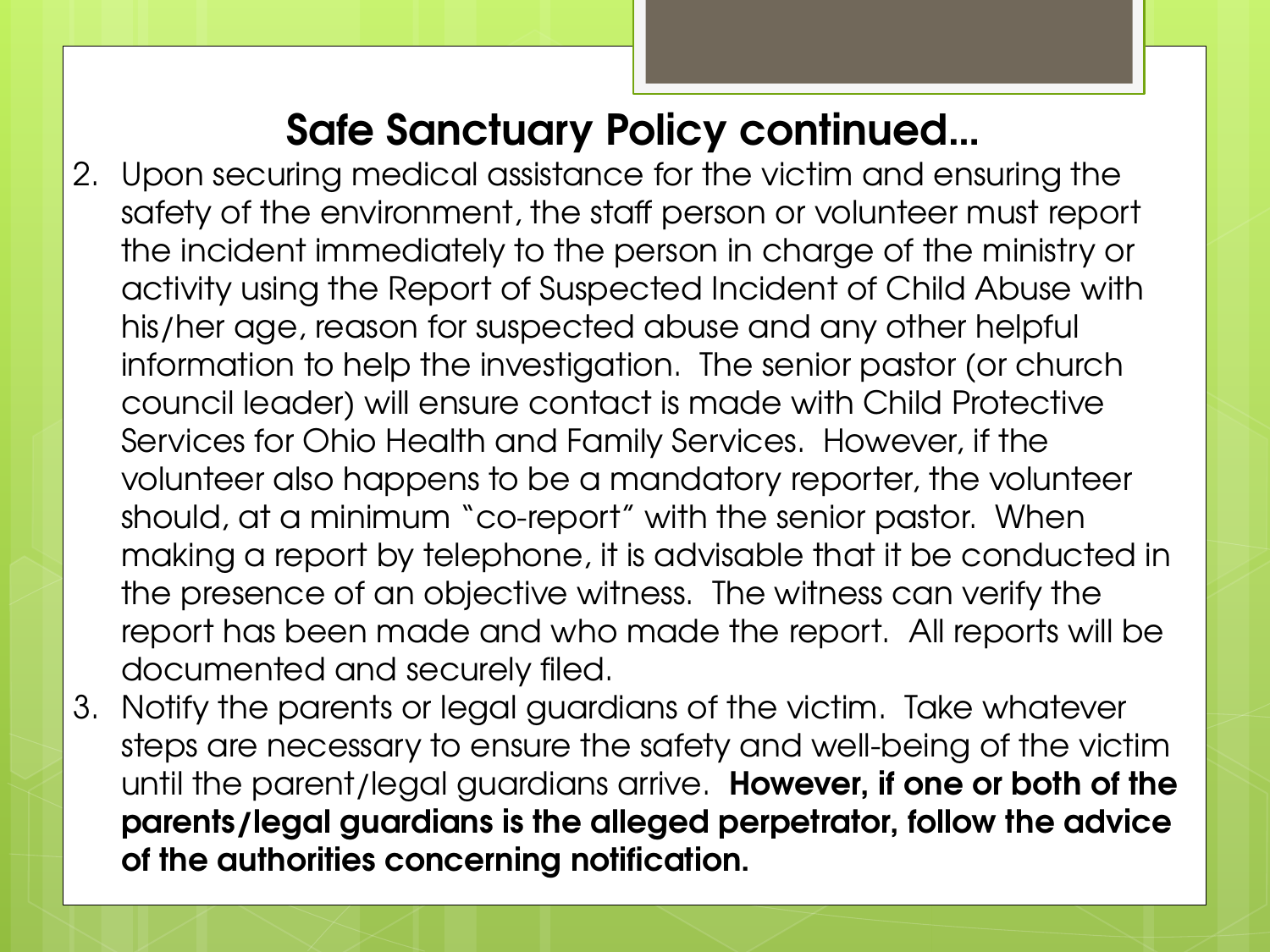

Safe Sanctuary Policy continued…
Upon securing medical assistance for the victim and ensuring the safety of the environment, the staff person or volunteer must report the incident immediately to the person in charge of the ministry or activity using the Report of Suspected Incident of Child Abuse with his/her age, reason for suspected abuse and any other helpful information to help the investigation.  The senior pastor (or church council leader) will ensure contact is made with Child Protective Services for Ohio Health and Family Services.  However, if the volunteer also happens to be a mandatory reporter, the volunteer should, at a minimum “co-report” with the senior pastor.  When making a report by telephone, it is advisable that it be conducted in the presence of an objective witness.  The witness can verify the report has been made and who made the report.  All reports will be documented and securely filed.
Notify the parents or legal guardians of the victim.  Take whatever steps are necessary to ensure the safety and well-being of the victim until the parent/legal guardians arrive.  However, if one or both of the parents/legal guardians is the alleged perpetrator, follow the advice of the authorities concerning notification.